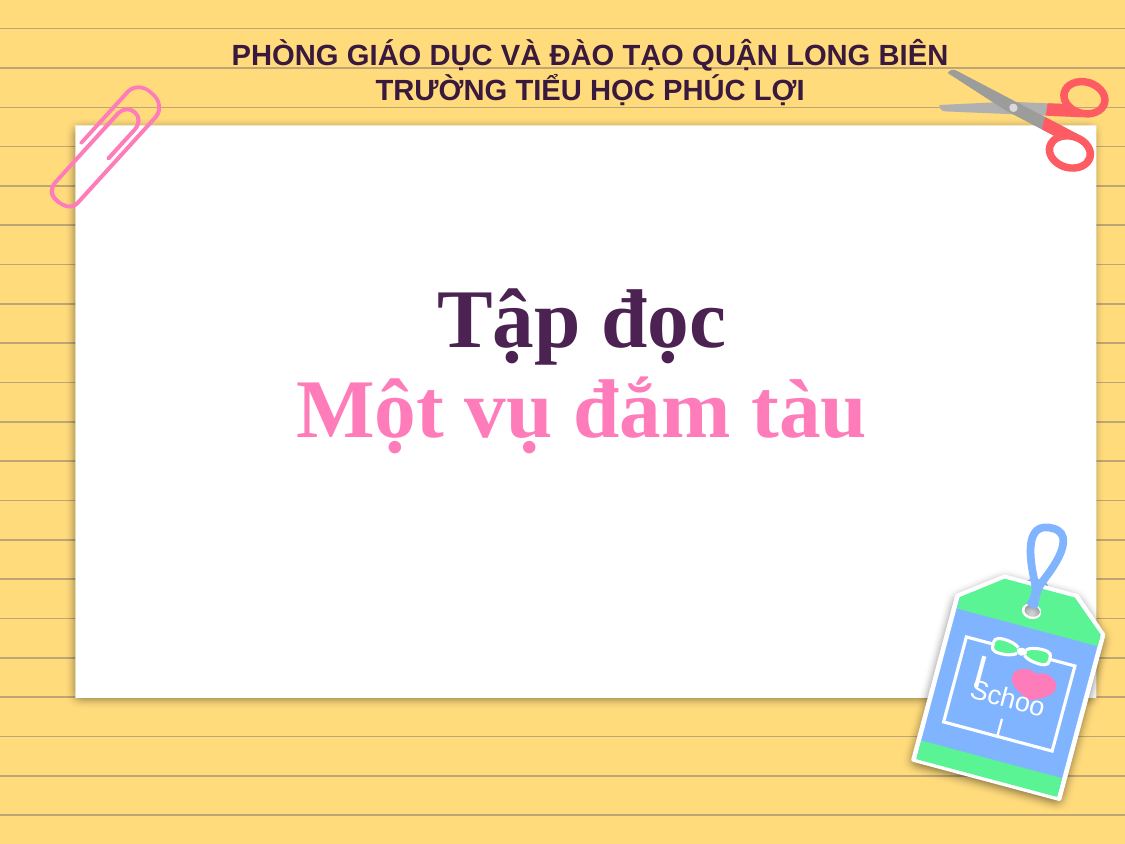

PHÒNG GIÁO DỤC VÀ ĐÀO TẠO QUẬN LONG BIÊN
TRƯỜNG TIỂU HỌC PHÚC LỢI

# Tập đọc Một vụ đắm tàu

I
School